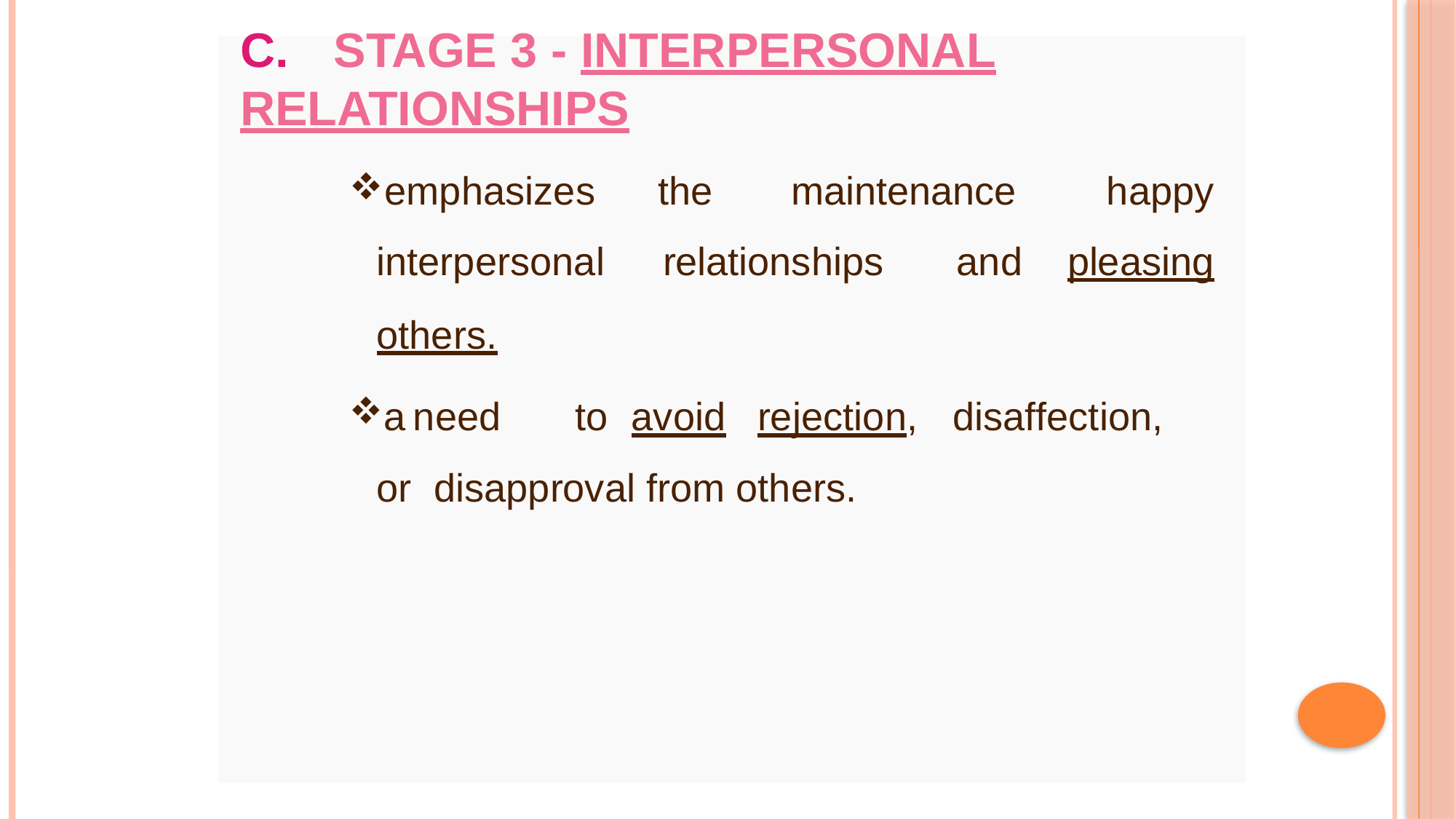

# C.	Stage 3 - Interpersonal Relationships

| emphasizes | the maintenance | happy |
| --- | --- | --- |
| interpersonal | relationships and | pleasing |
| others. |  |  |
a	need	to	avoid	rejection,	disaffection,	or  disapproval from others.